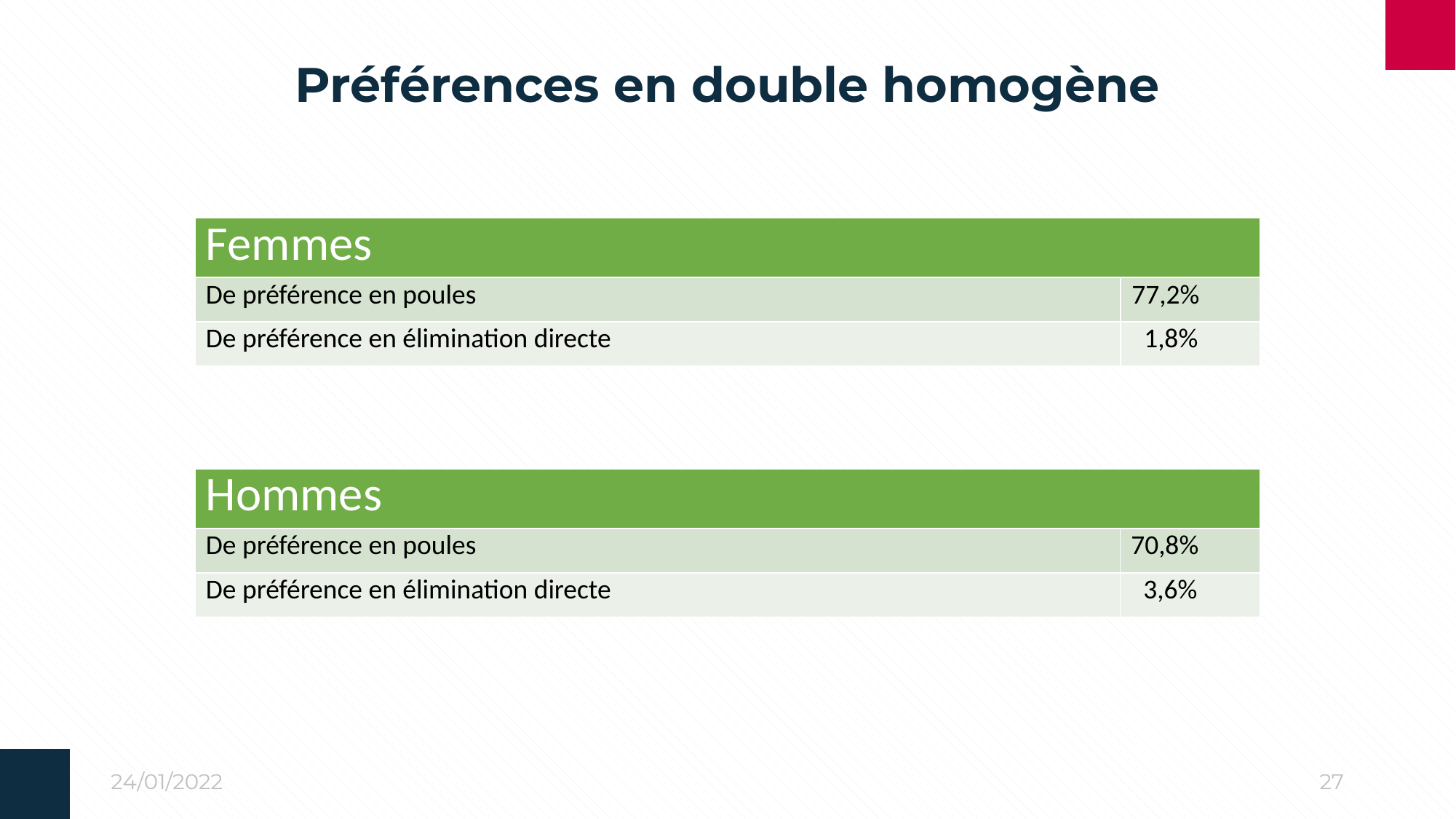

# Préférences en double homogène

| Femmes |  |
| --- | --- |
| De préférence en poules | 77,2% |
| De préférence en élimination directe | 1,8% |
| Hommes |  |
| --- | --- |
| De préférence en poules | 70,8% |
| De préférence en élimination directe | 3,6% |

24/01/2022
27